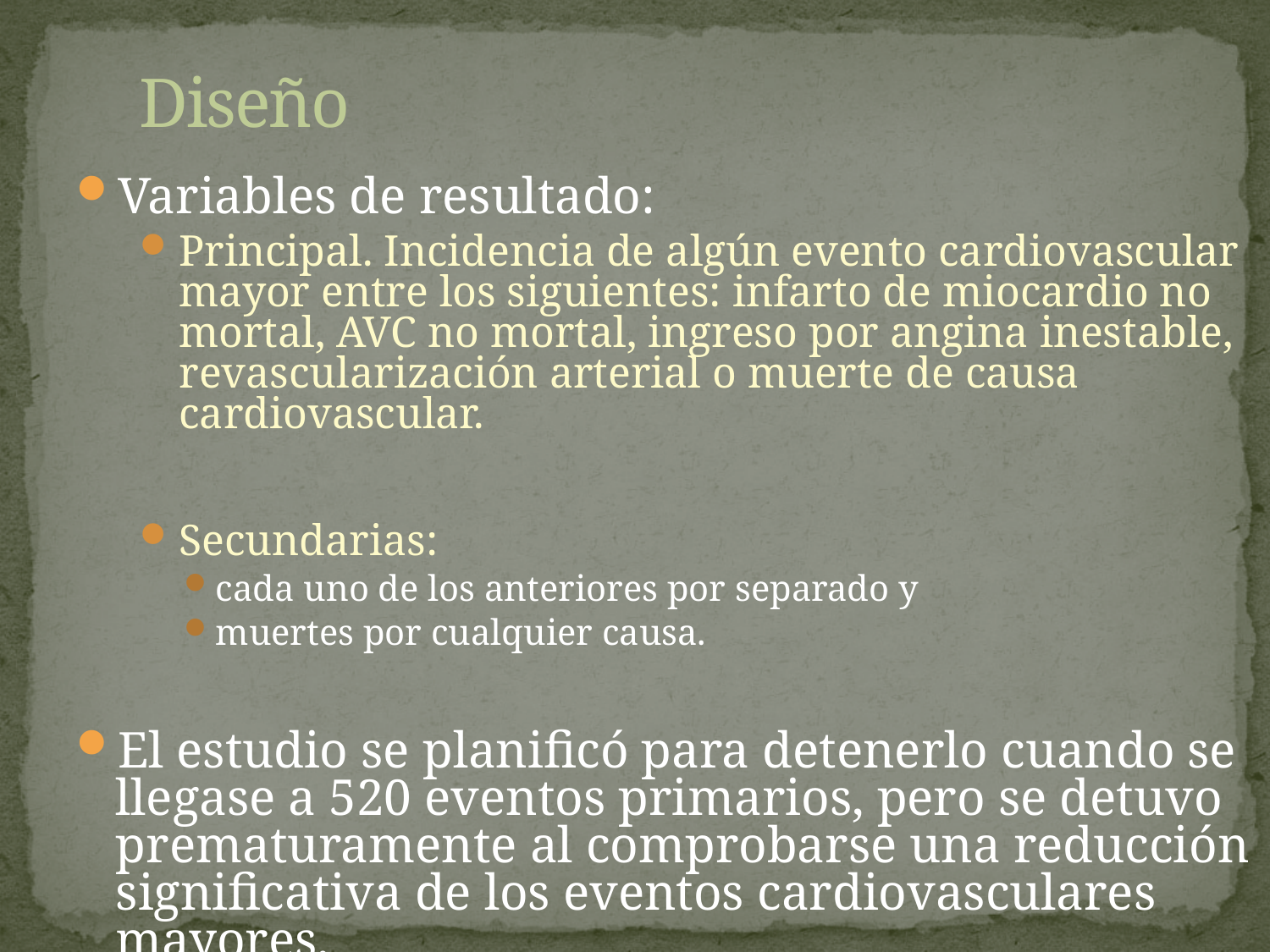

# Diseño
Variables de resultado:
Principal. Incidencia de algún evento cardiovascular mayor entre los siguientes: infarto de miocardio no mortal, AVC no mortal, ingreso por angina inestable, revascularización arterial o muerte de causa cardiovascular.

Secundarias:
cada uno de los anteriores por separado y
muertes por cualquier causa.

El estudio se planificó para detenerlo cuando se llegase a 520 eventos primarios, pero se detuvo prematuramente al comprobarse una reducción significativa de los eventos cardiovasculares mayores.